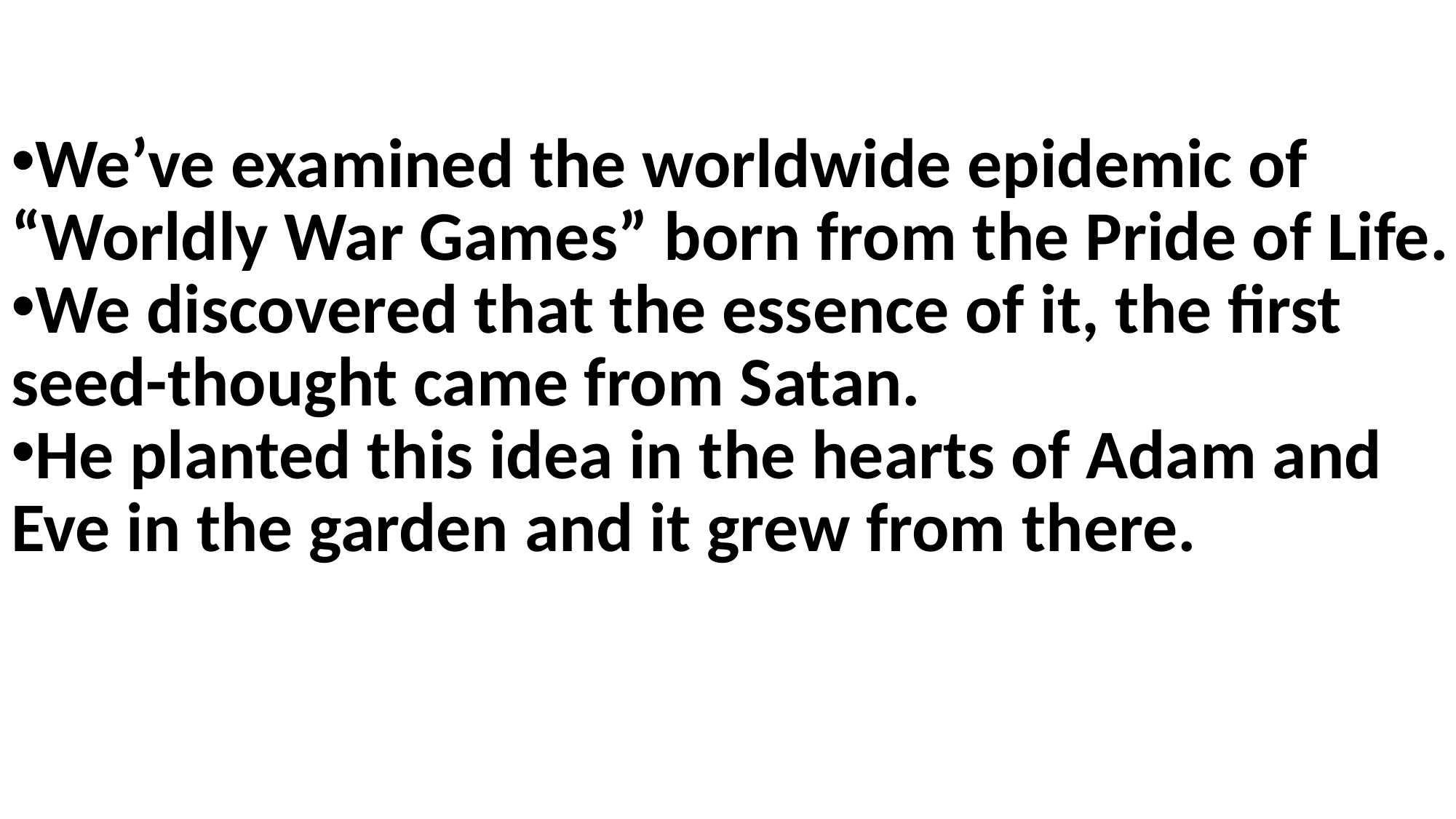

We’ve examined the worldwide epidemic of “Worldly War Games” born from the Pride of Life.
We discovered that the essence of it, the first seed-thought came from Satan.
He planted this idea in the hearts of Adam and Eve in the garden and it grew from there.